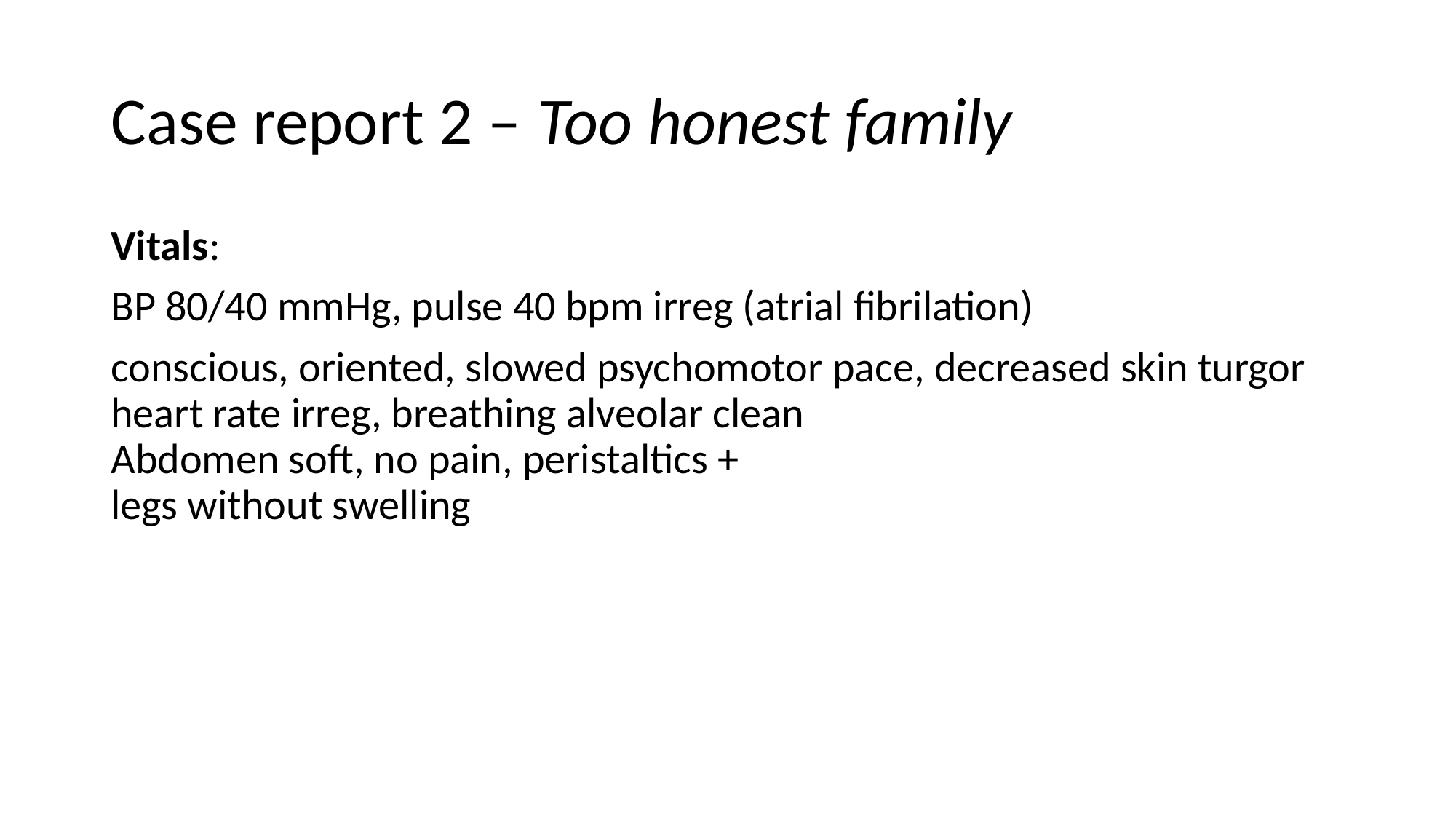

# Case report 2 – Too honest family
Vitals:
BP 80/40 mmHg, pulse 40 bpm irreg (atrial fibrilation)
conscious, oriented, slowed psychomotor pace, decreased skin turgor
heart rate irreg, breathing alveolar clean
Abdomen soft, no pain, peristaltics +
legs without swelling